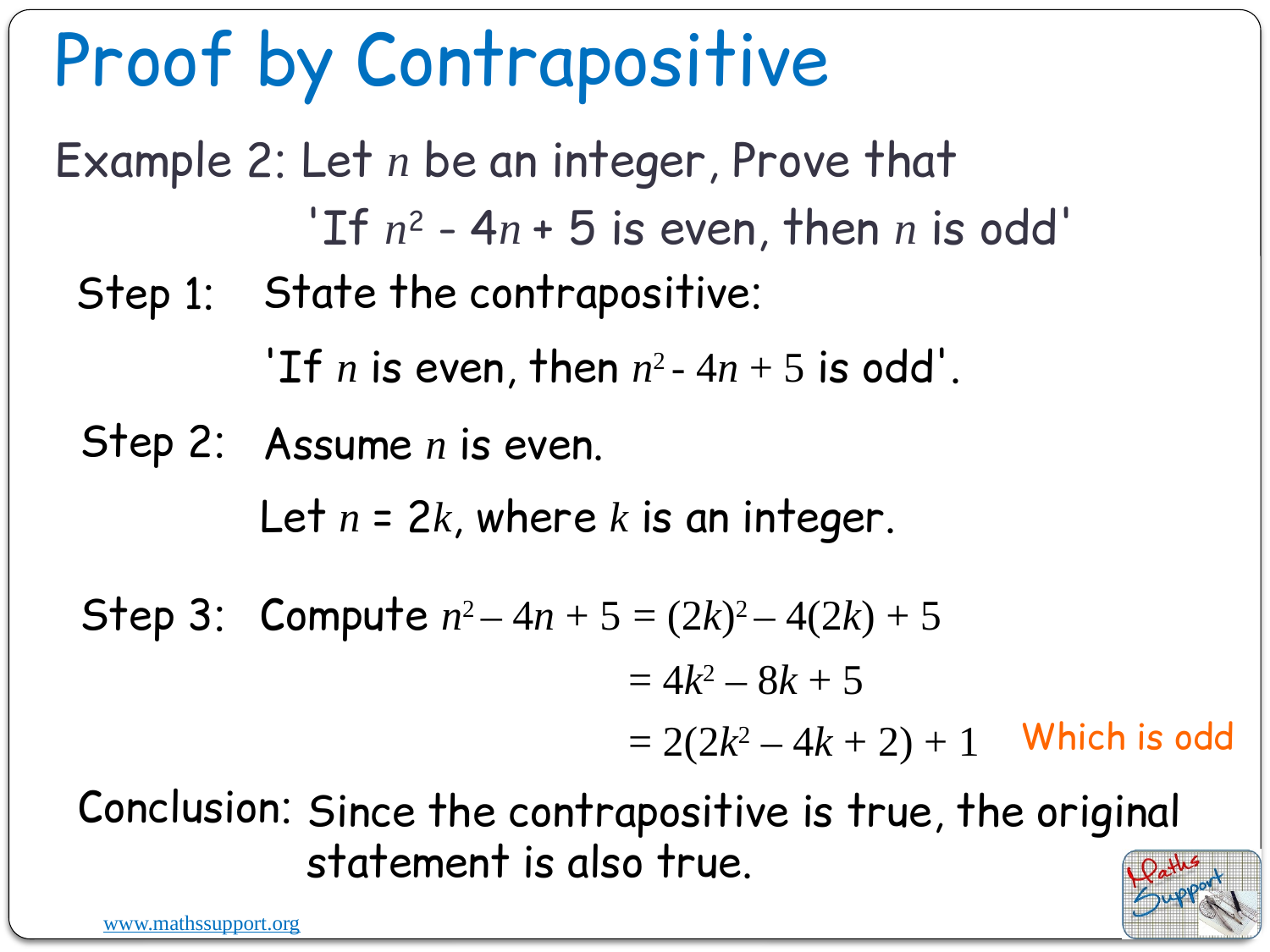

Proof by Contrapositive
# Example 2: Let n be an integer, Prove that
'If n2 - 4n + 5 is even, then n is odd'
State the contrapositive:
Step 1:
'If n is even, then n2 - 4n + 5 is odd'.
Step 2:
Assume n is even.
Let n = 2k, where k is an integer.
= (2k)2 – 4(2k) + 5
Step 3:
Compute n2 – 4n + 5
= 4k2 – 8k + 5
= 2(2k2 – 4k + 2) + 1
Which is odd
Conclusion:
Since the contrapositive is true, the original statement is also true.